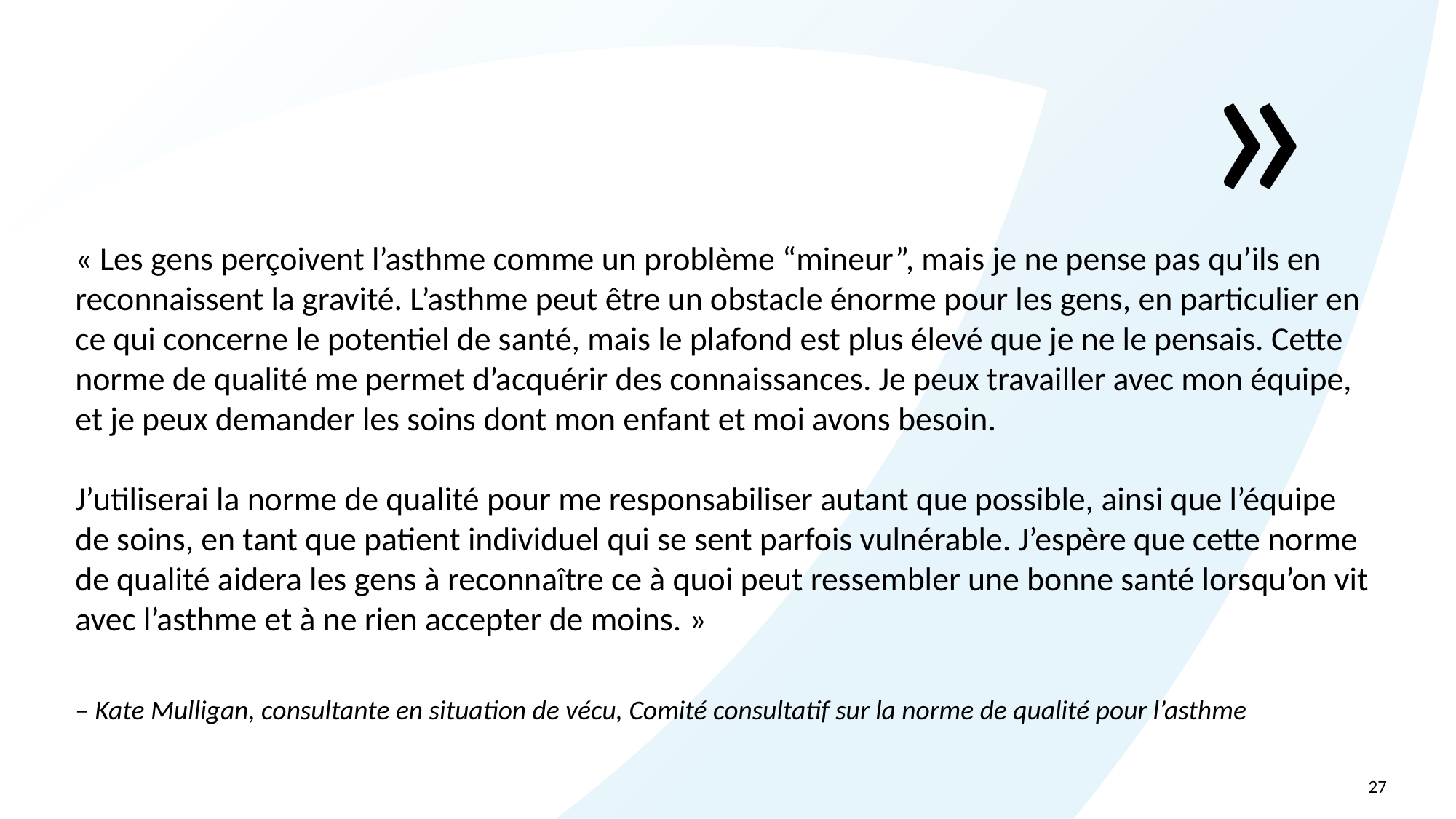

Cotation d’une consultante en situation de vécu
»
« Les gens perçoivent l’asthme comme un problème “mineur”, mais je ne pense pas qu’ils en reconnaissent la gravité. L’asthme peut être un obstacle énorme pour les gens, en particulier en ce qui concerne le potentiel de santé, mais le plafond est plus élevé que je ne le pensais. Cette norme de qualité me permet d’acquérir des connaissances. Je peux travailler avec mon équipe, et je peux demander les soins dont mon enfant et moi avons besoin.
J’utiliserai la norme de qualité pour me responsabiliser autant que possible, ainsi que l’équipe de soins, en tant que patient individuel qui se sent parfois vulnérable. J’espère que cette norme de qualité aidera les gens à reconnaître ce à quoi peut ressembler une bonne santé lorsqu’on vit avec l’asthme et à ne rien accepter de moins. »
– Kate Mulligan, consultante en situation de vécu, Comité consultatif sur la norme de qualité pour l’asthme